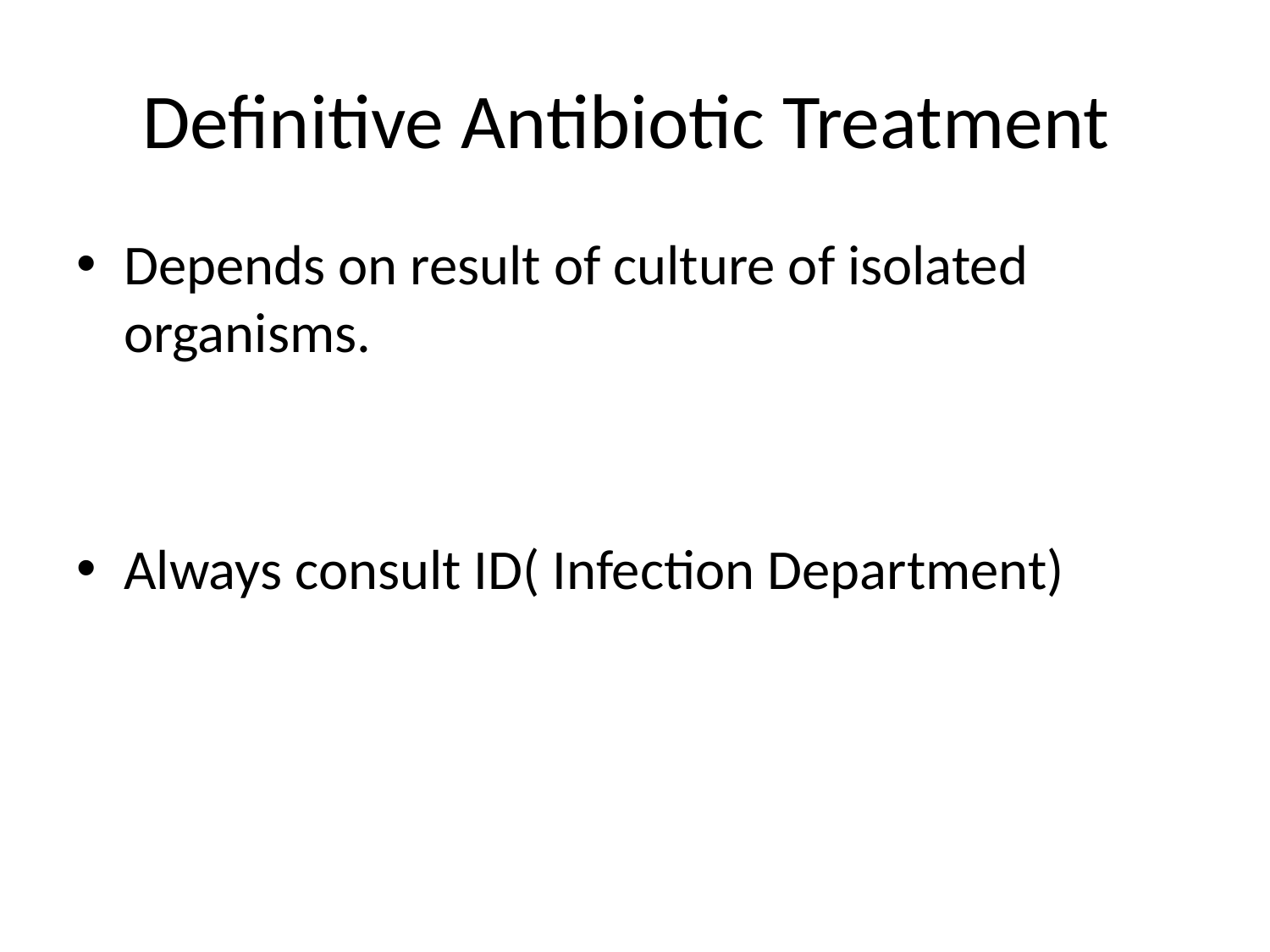

# Definitive Antibiotic Treatment
Depends on result of culture of isolated organisms.

Always consult ID( Infection Department)